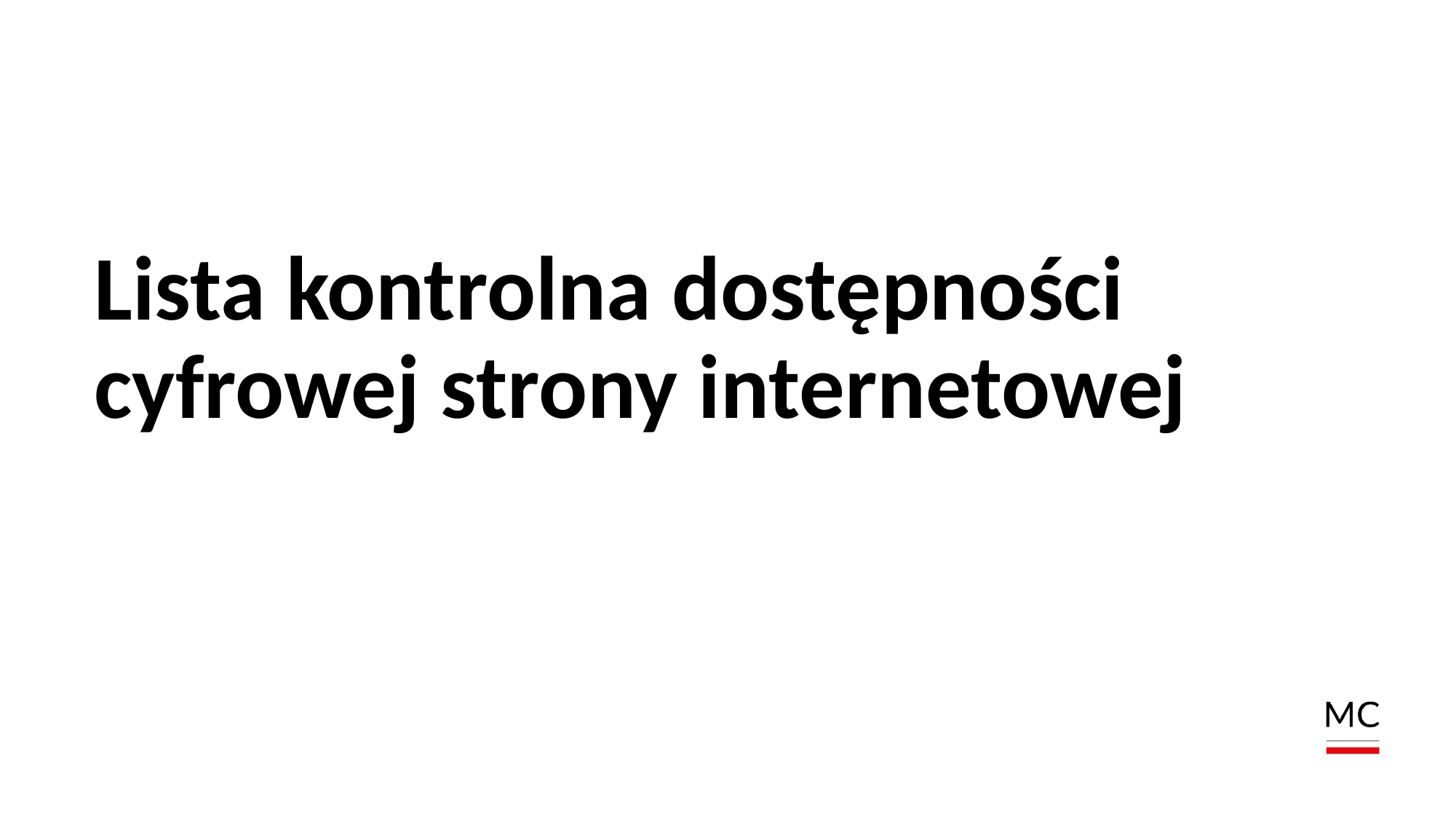

# Lista kontrolna dostępności cyfrowej strony internetowej